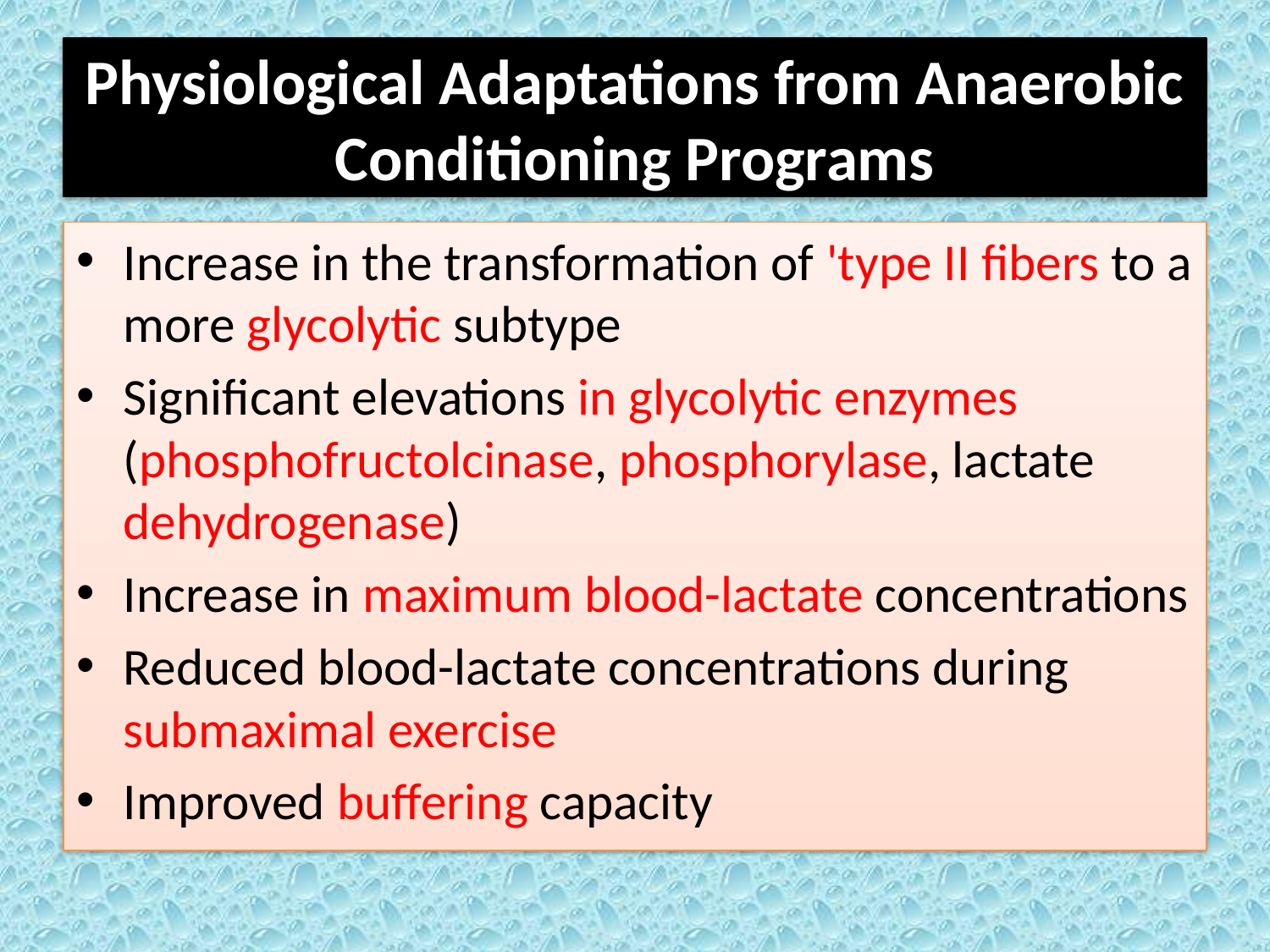

# Physiological Adaptations from Anaerobic Conditioning Programs
Increase in the transformation of 'type II fibers to a more glycolytic subtype
Significant elevations in glycolytic enzymes (phosphofructolcinase, phosphorylase, lactate dehydrogenase)
Increase in maximum blood-lactate concentrations
Reduced blood-lactate concentrations during submaximal exercise
Improved buffering capacity